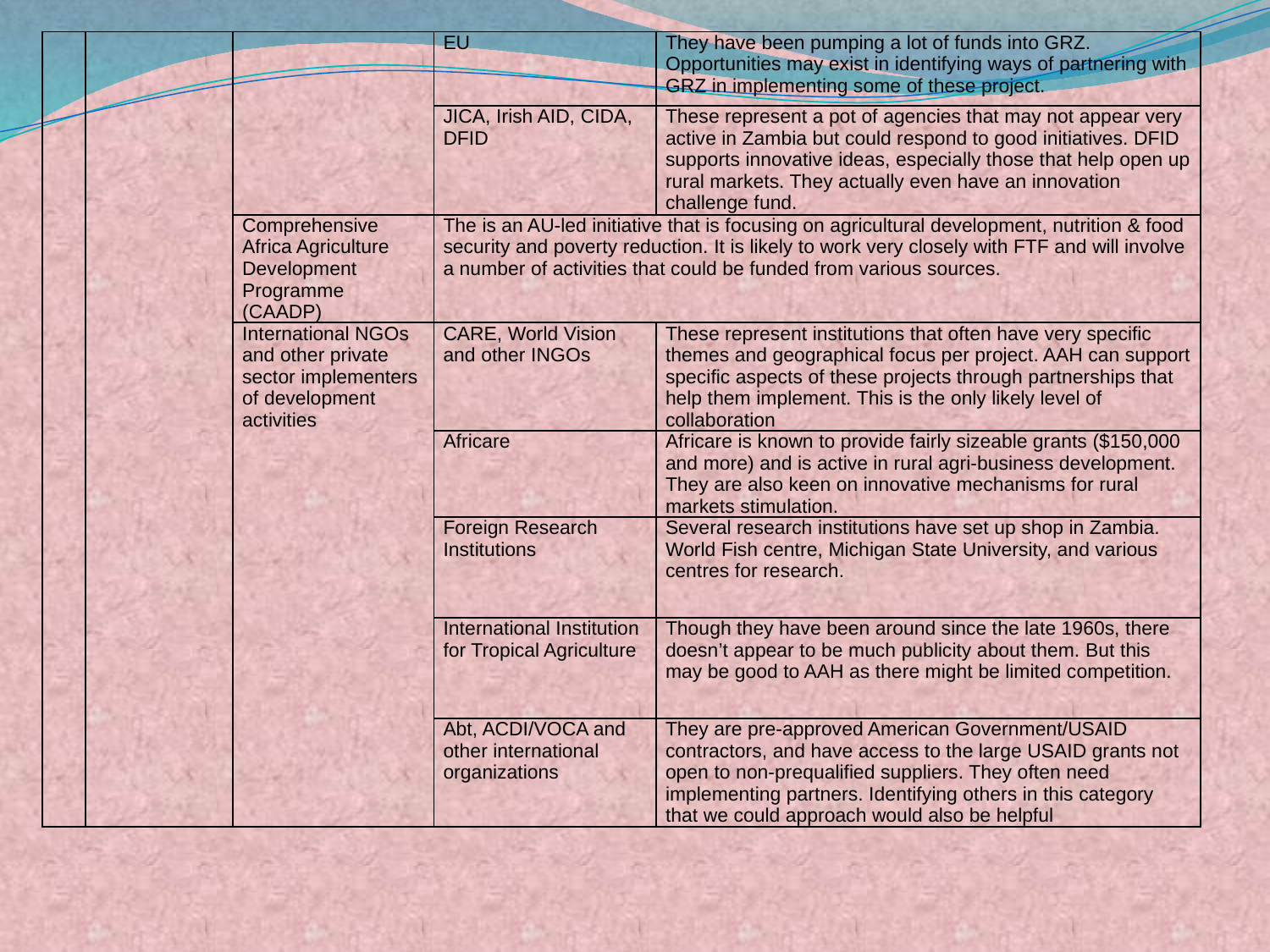

|  |  |  | EU | They have been pumping a lot of funds into GRZ. Opportunities may exist in identifying ways of partnering with GRZ in implementing some of these project. |
| --- | --- | --- | --- | --- |
|  |  |  | JICA, Irish AID, CIDA, DFID | These represent a pot of agencies that may not appear very active in Zambia but could respond to good initiatives. DFID supports innovative ideas, especially those that help open up rural markets. They actually even have an innovation challenge fund. |
|  |  | Comprehensive Africa Agriculture Development Programme (CAADP) | The is an AU-led initiative that is focusing on agricultural development, nutrition & food security and poverty reduction. It is likely to work very closely with FTF and will involve a number of activities that could be funded from various sources. |  |
|  |  | International NGOs and other private sector implementers of development activities | CARE, World Vision and other INGOs | These represent institutions that often have very specific themes and geographical focus per project. AAH can support specific aspects of these projects through partnerships that help them implement. This is the only likely level of collaboration |
|  |  |  | Africare | Africare is known to provide fairly sizeable grants ($150,000 and more) and is active in rural agri-business development. They are also keen on innovative mechanisms for rural markets stimulation. |
|  |  |  | Foreign Research Institutions | Several research institutions have set up shop in Zambia. World Fish centre, Michigan State University, and various centres for research. |
|  |  |  | International Institution for Tropical Agriculture | Though they have been around since the late 1960s, there doesn’t appear to be much publicity about them. But this may be good to AAH as there might be limited competition. |
|  |  |  | Abt, ACDI/VOCA and other international organizations | They are pre-approved American Government/USAID contractors, and have access to the large USAID grants not open to non-prequalified suppliers. They often need implementing partners. Identifying others in this category that we could approach would also be helpful |